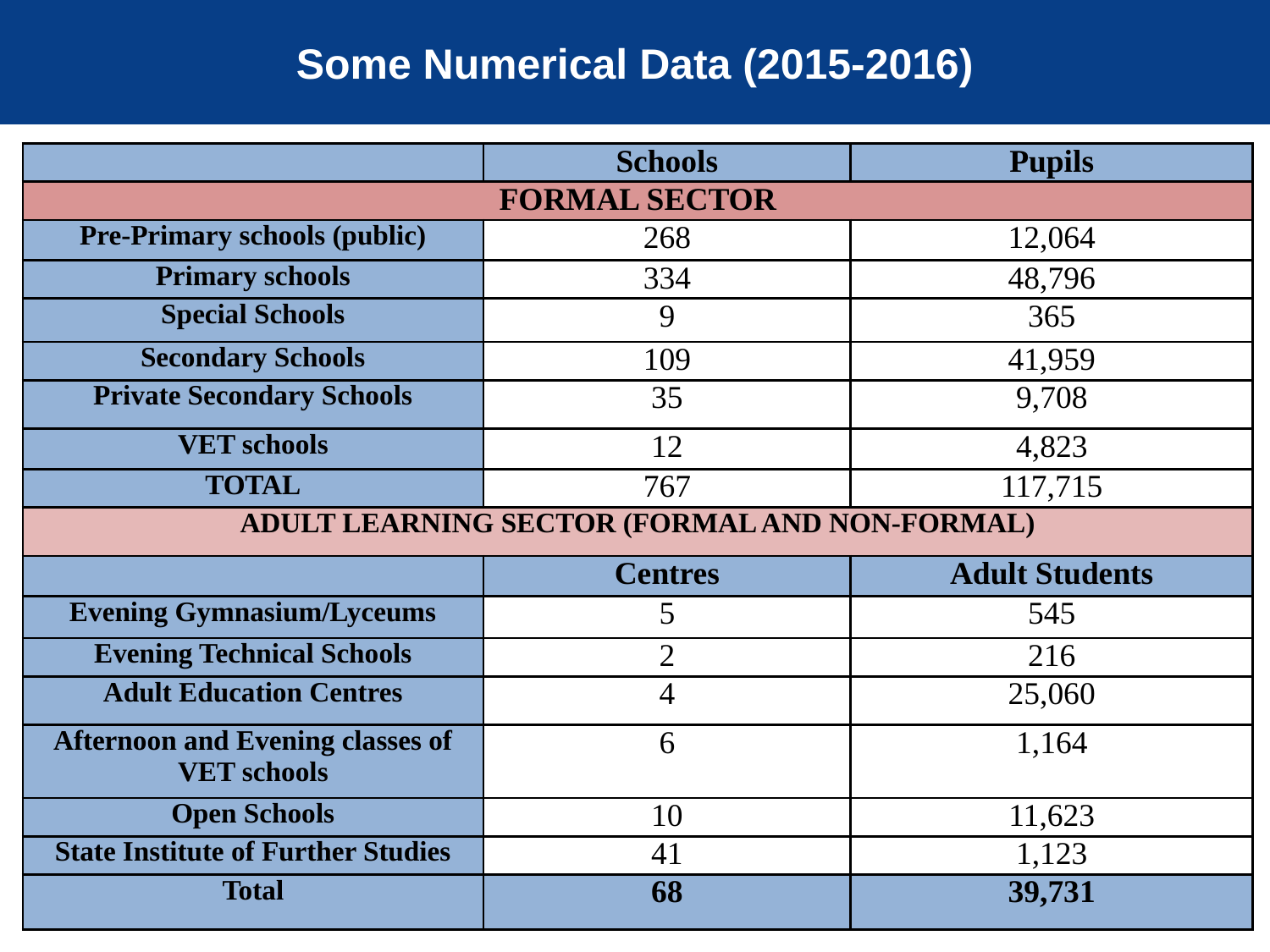

# Some Numerical Data (2015-2016)
|  | Schools | Pupils |
| --- | --- | --- |
| FORMAL SECTOR |  |  |
| Pre-Primary schools (public) | 268 | 12,064 |
| Primary schools | 334 | 48,796 |
| Special Schools | 9 | 365 |
| Secondary Schools | 109 | 41,959 |
| Private Secondary Schools | 35 | 9,708 |
| VET schools | 12 | 4,823 |
| TOTAL | 767 | 117,715 |
| ADULT LEARNING SECTOR (FORMAL AND NON-FORMAL) |  |  |
|  | Centres | Adult Students |
| Evening Gymnasium/Lyceums | 5 | 545 |
| Evening Technical Schools | 2 | 216 |
| Adult Education Centres | 4 | 25,060 |
| Afternoon and Evening classes of VET schools | 6 | 1,164 |
| Open Schools | 10 | 11,623 |
| State Institute of Further Studies | 41 | 1,123 |
| Total | 68 | 39,731 |